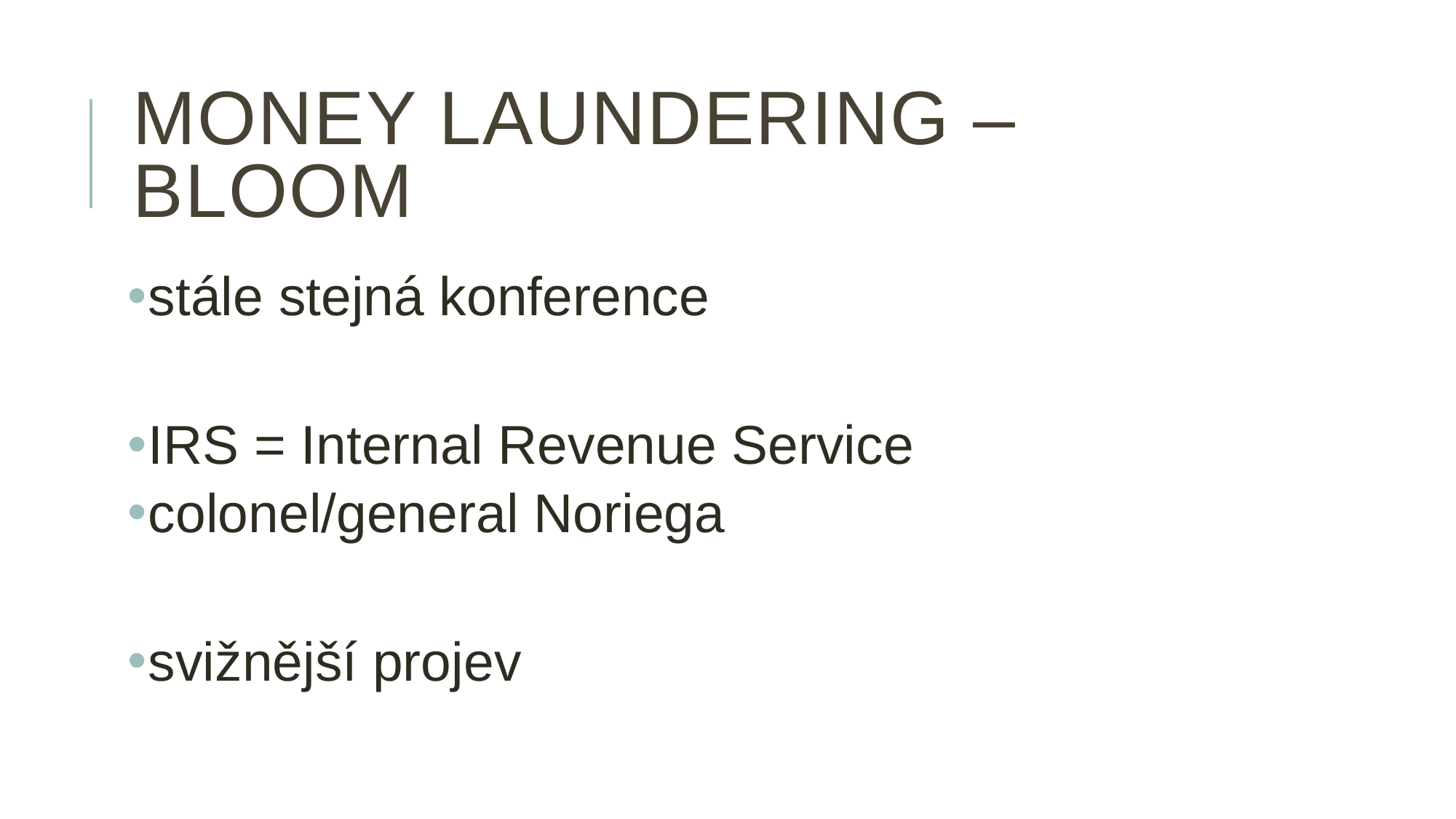

# money laundering – bloom
stále stejná konference

IRS = Internal Revenue Service
colonel/general Noriega

svižnější projev